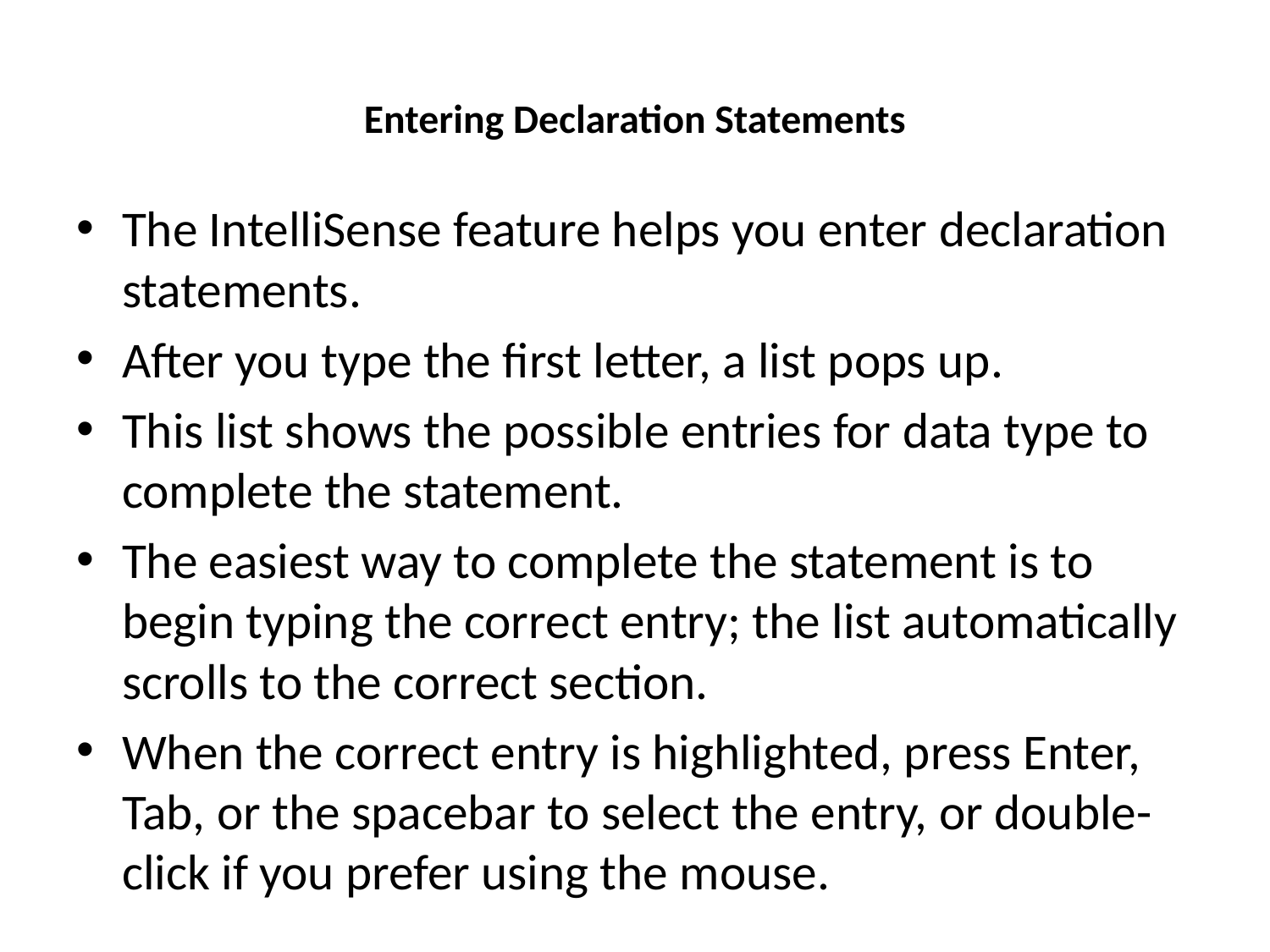

# Entering Declaration Statements
The IntelliSense feature helps you enter declaration statements.
After you type the first letter, a list pops up.
This list shows the possible entries for data type to complete the statement.
The easiest way to complete the statement is to begin typing the correct entry; the list automatically scrolls to the correct section.
When the correct entry is highlighted, press Enter, Tab, or the spacebar to select the entry, or double-click if you prefer using the mouse.